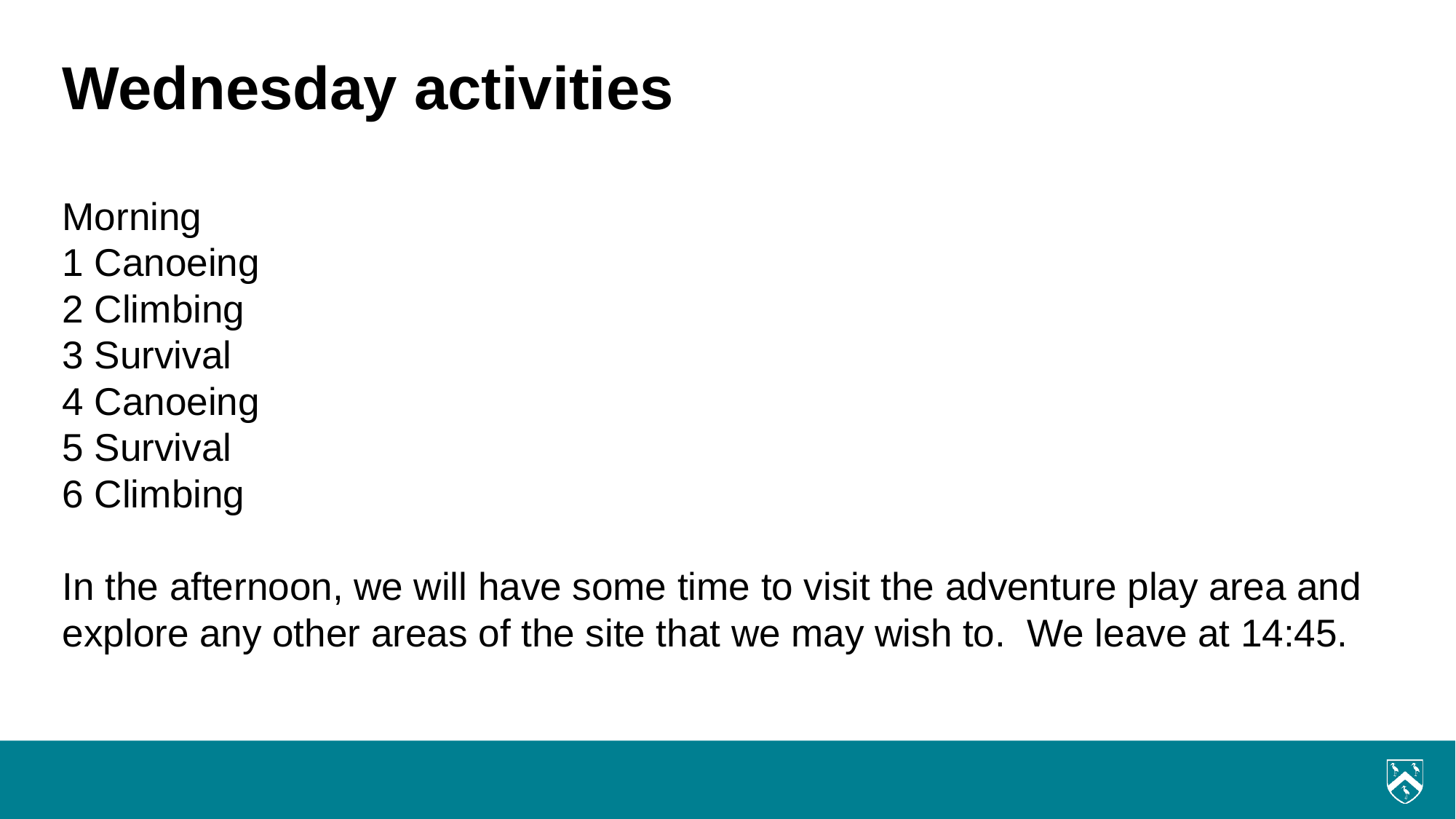

# Wednesday activities
Morning
1 Canoeing
2 Climbing
3 Survival
4 Canoeing
5 Survival
6 Climbing

In the afternoon, we will have some time to visit the adventure play area and explore any other areas of the site that we may wish to.  We leave at 14:45.